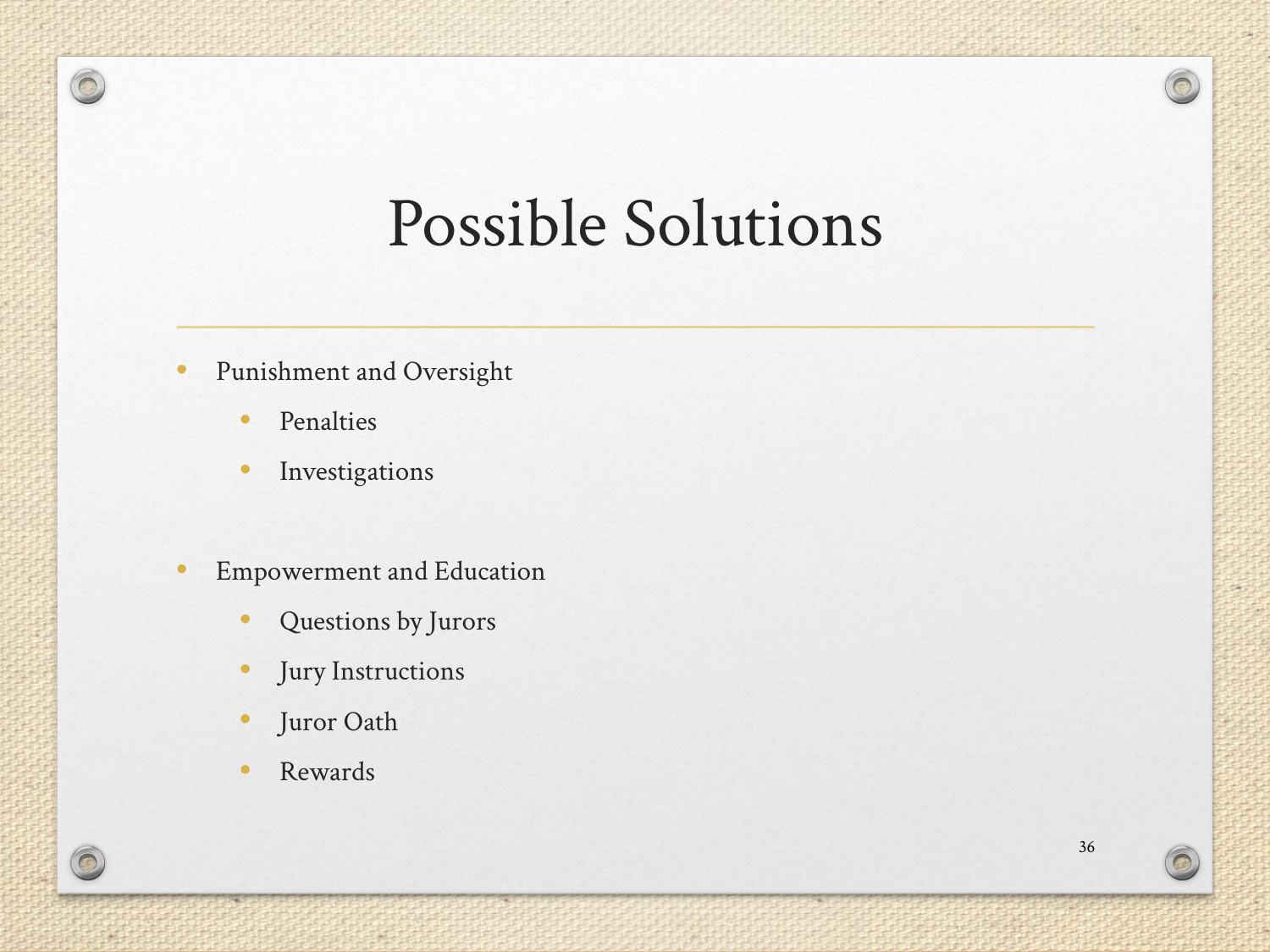

# Possible Solutions
Punishment and Oversight
Penalties
Investigations

Empowerment and Education
Questions by Jurors
Jury Instructions
Juror Oath
Rewards

36